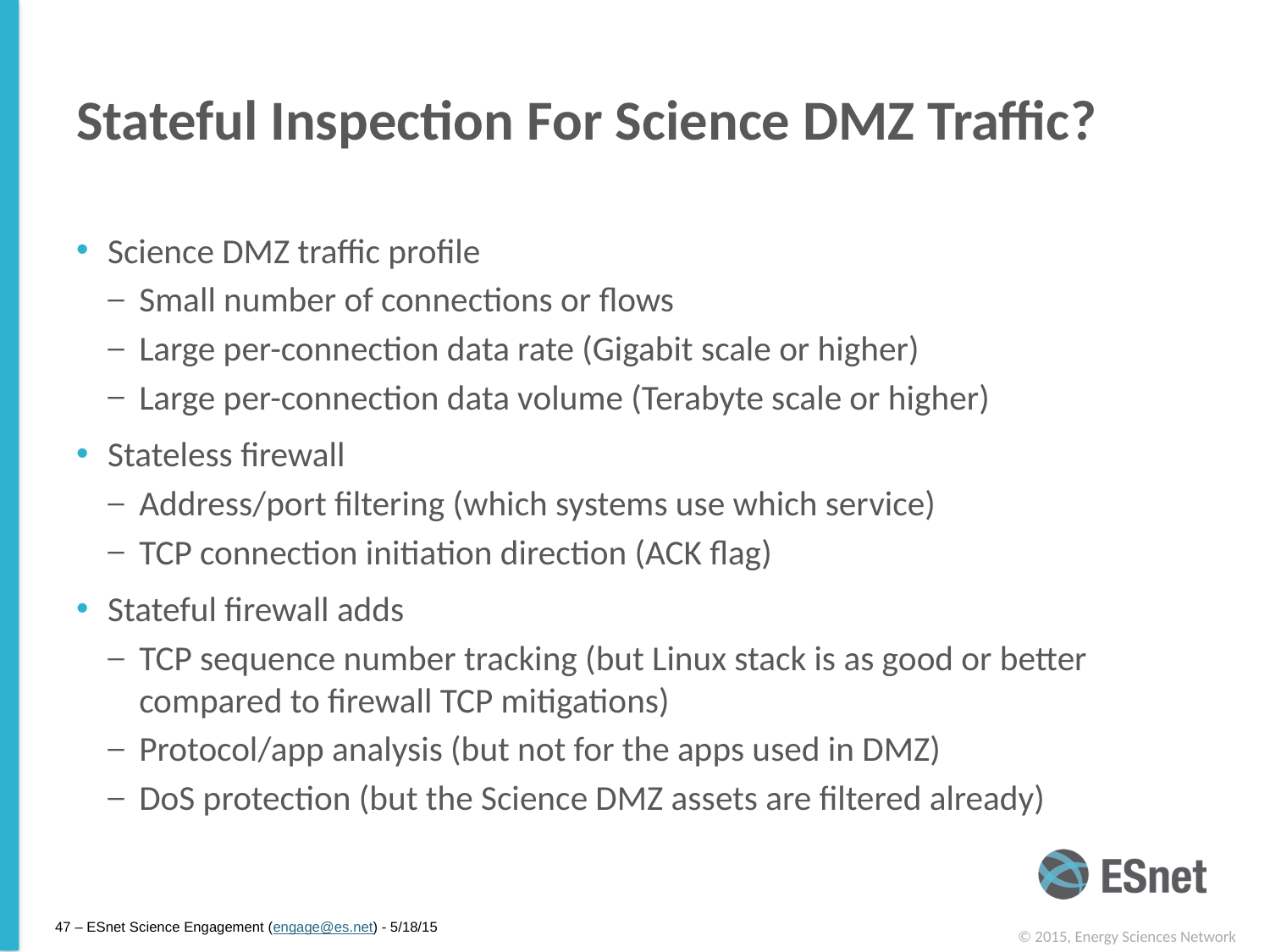

# Stateful Inspection For Science DMZ Traffic?
Science DMZ traffic profile
Small number of connections or flows
Large per-connection data rate (Gigabit scale or higher)
Large per-connection data volume (Terabyte scale or higher)
Stateless firewall
Address/port filtering (which systems use which service)
TCP connection initiation direction (ACK flag)
Stateful firewall adds
TCP sequence number tracking (but Linux stack is as good or better compared to firewall TCP mitigations)
Protocol/app analysis (but not for the apps used in DMZ)
DoS protection (but the Science DMZ assets are filtered already)

47 – ESnet Science Engagement (engage@es.net) - 5/18/15
© 2015, Energy Sciences Network